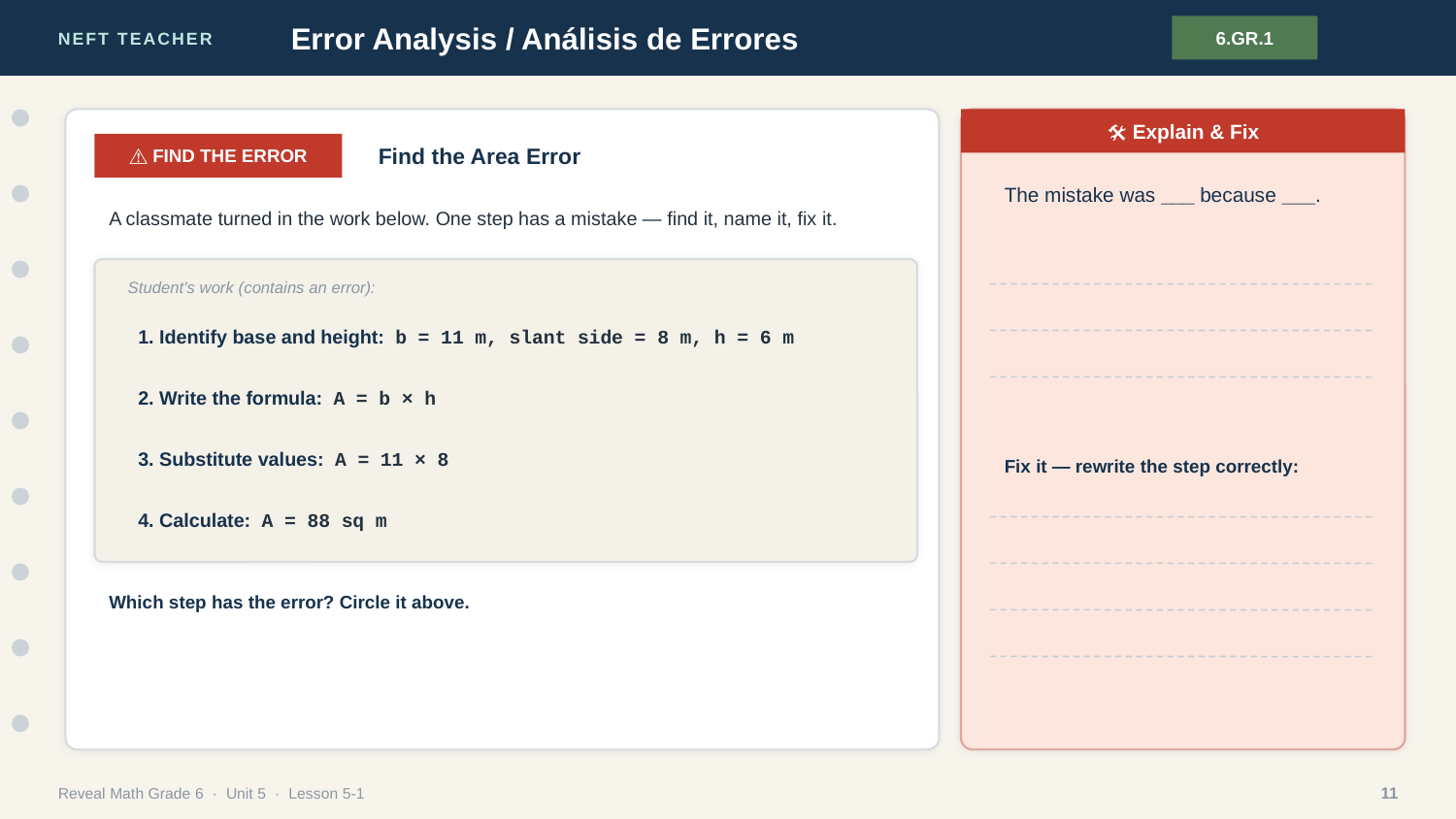

NEFT TEACHER
Error Analysis / Análisis de Errores
6.GR.1

🛠 Explain & Fix
⚠ FIND THE ERROR
Find the Area Error
The mistake was ___ because ___.

A classmate turned in the work below. One step has a mistake — find it, name it, fix it.

Student's work (contains an error):

1. Identify base and height:  b = 11 m, slant side = 8 m, h = 6 m

2. Write the formula:  A = b × h

3. Substitute values:  A = 11 × 8
Fix it — rewrite the step correctly:

4. Calculate:  A = 88 sq m

Which step has the error? Circle it above.

Reveal Math Grade 6  ·  Unit 5  ·  Lesson 5-1
11